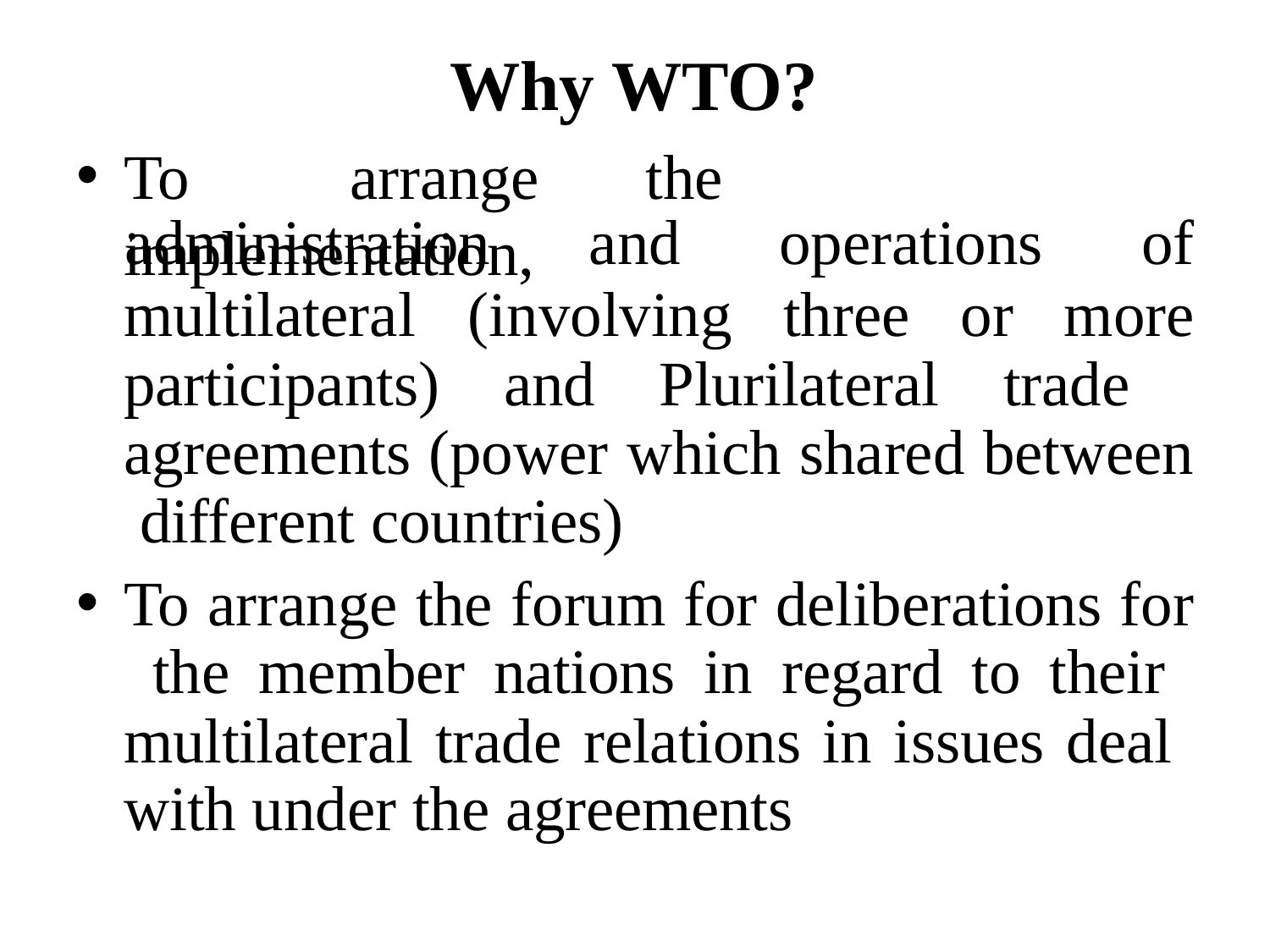

# Why WTO?
To	arrange	the	implementation,
administration	and	operations	of
more
multilateral	(involving	three	or
participants) and Plurilateral trade  agreements (power which shared between  different countries)
To arrange the forum for deliberations for  the member nations in regard to their  multilateral trade relations in issues deal  with under the agreements